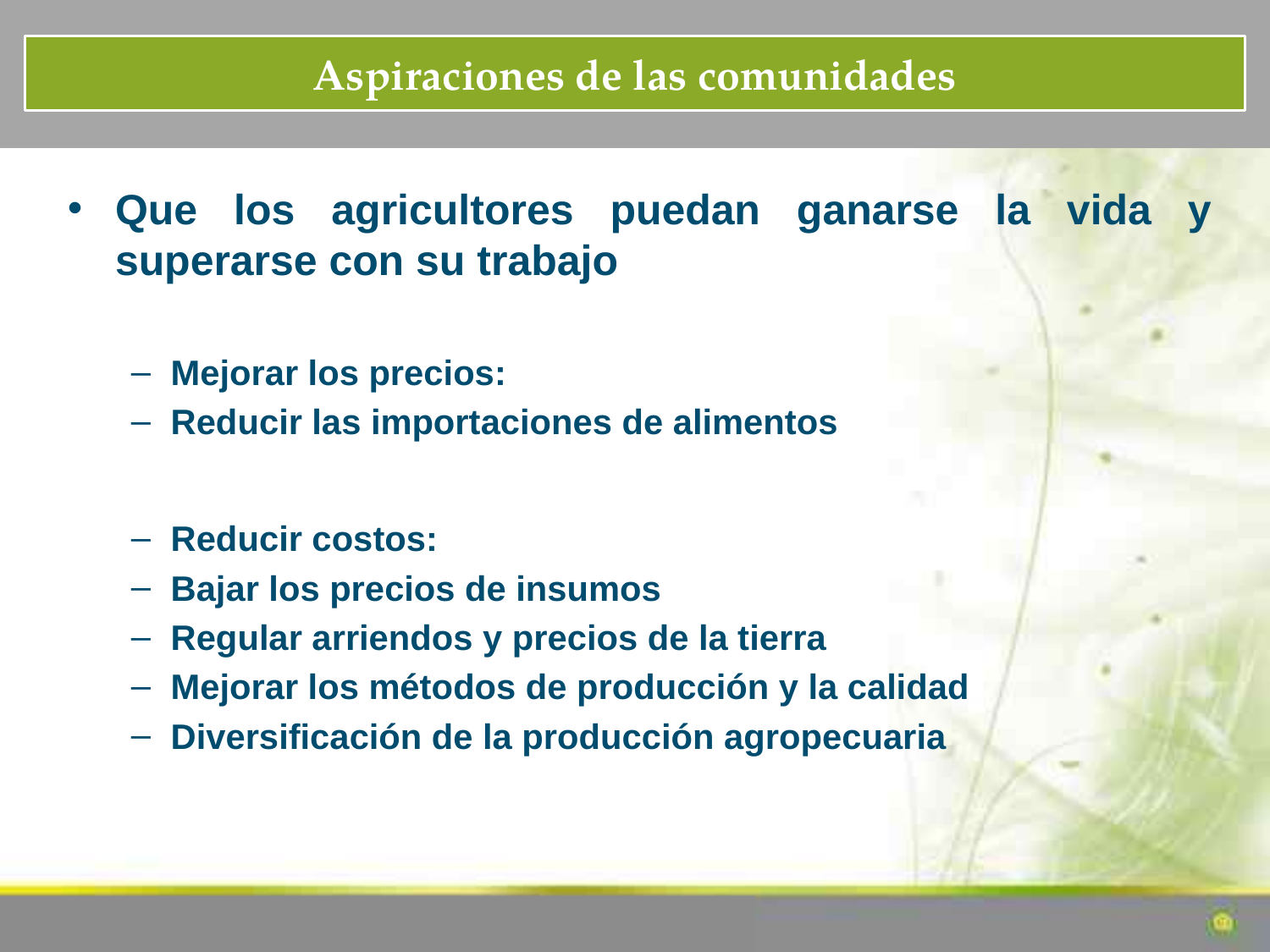

Aspiraciones de las comunidades
Que los agricultores puedan ganarse la vida y superarse con su trabajo

Mejorar los precios:
Reducir las importaciones de alimentos

Reducir costos:
Bajar los precios de insumos
Regular arriendos y precios de la tierra
Mejorar los métodos de producción y la calidad
Diversificación de la producción agropecuaria